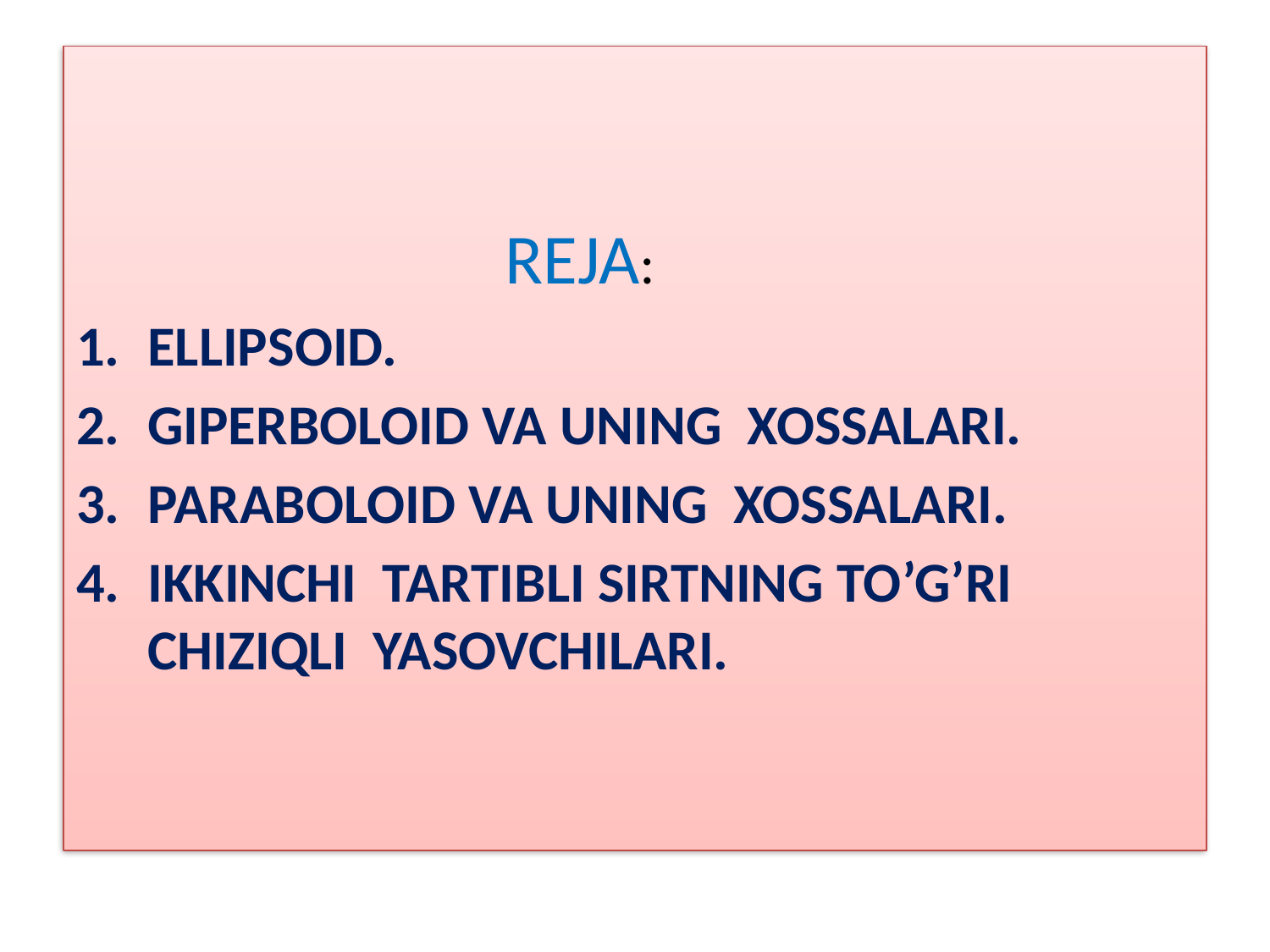

#

                           REJA:
ELLIPSOID.
GIPERBOLOID VA UNING  XOSSALARI.
PARABOLOID VA UNING  XOSSALARI.
IKKINCHI  TARTIBLI SIRTNING TO’G’RI  CHIZIQLI  YASOVCHILARI.